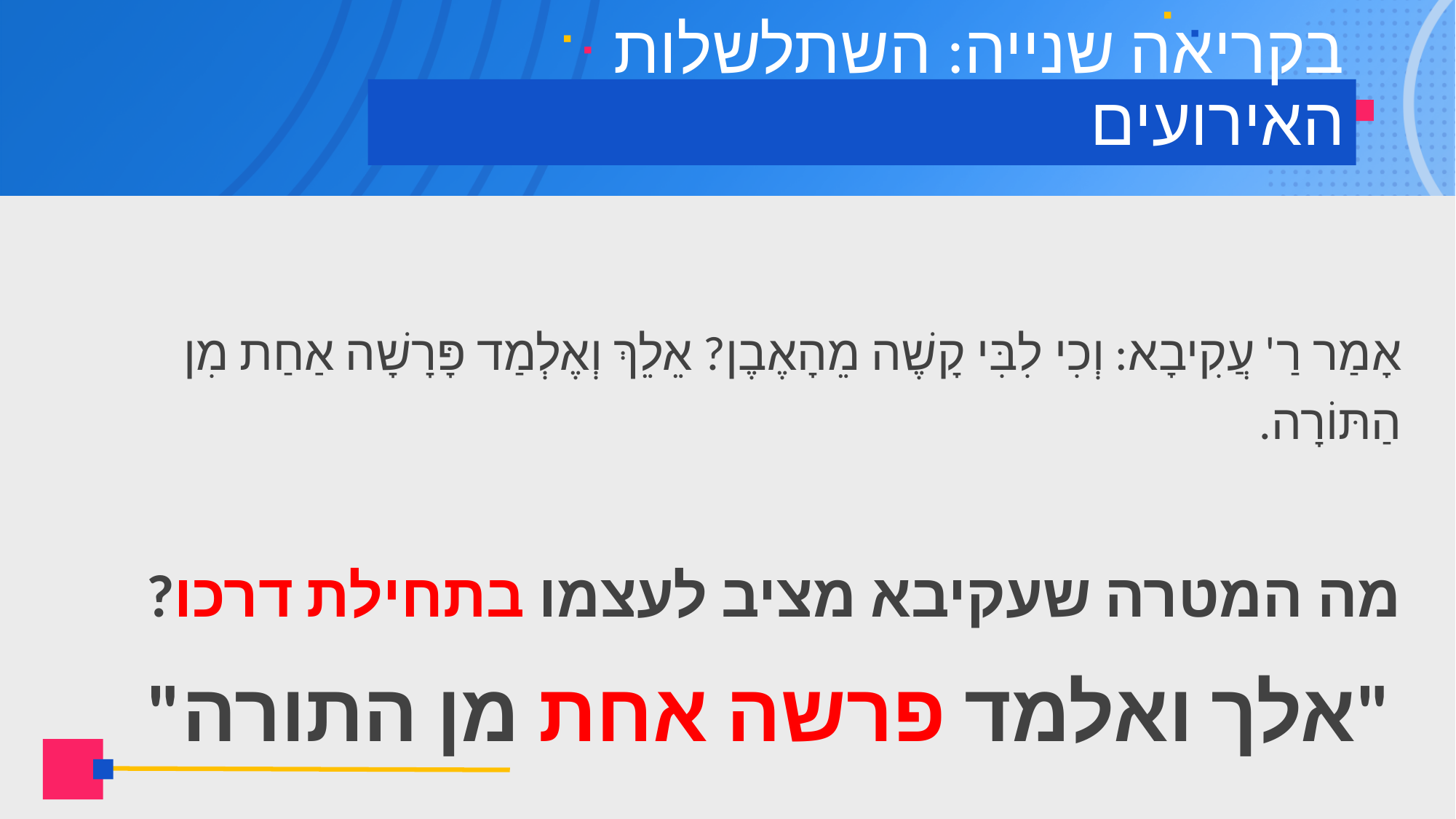

# בקריאה שנייה: השתלשלות האירועים

אָמַר רַ' עֲקִיבָא: וְכִי לִבִּי קָשֶׁה מֵהָאֶבֶן? אֵלֵךְ וְאֶלְמַד פָּרָשָׁה אַחַת מִן הַתּוֹרָה.

מה המטרה שעקיבא מציב לעצמו בתחילת דרכו?
"אלך ואלמד פרשה אחת מן התורה"